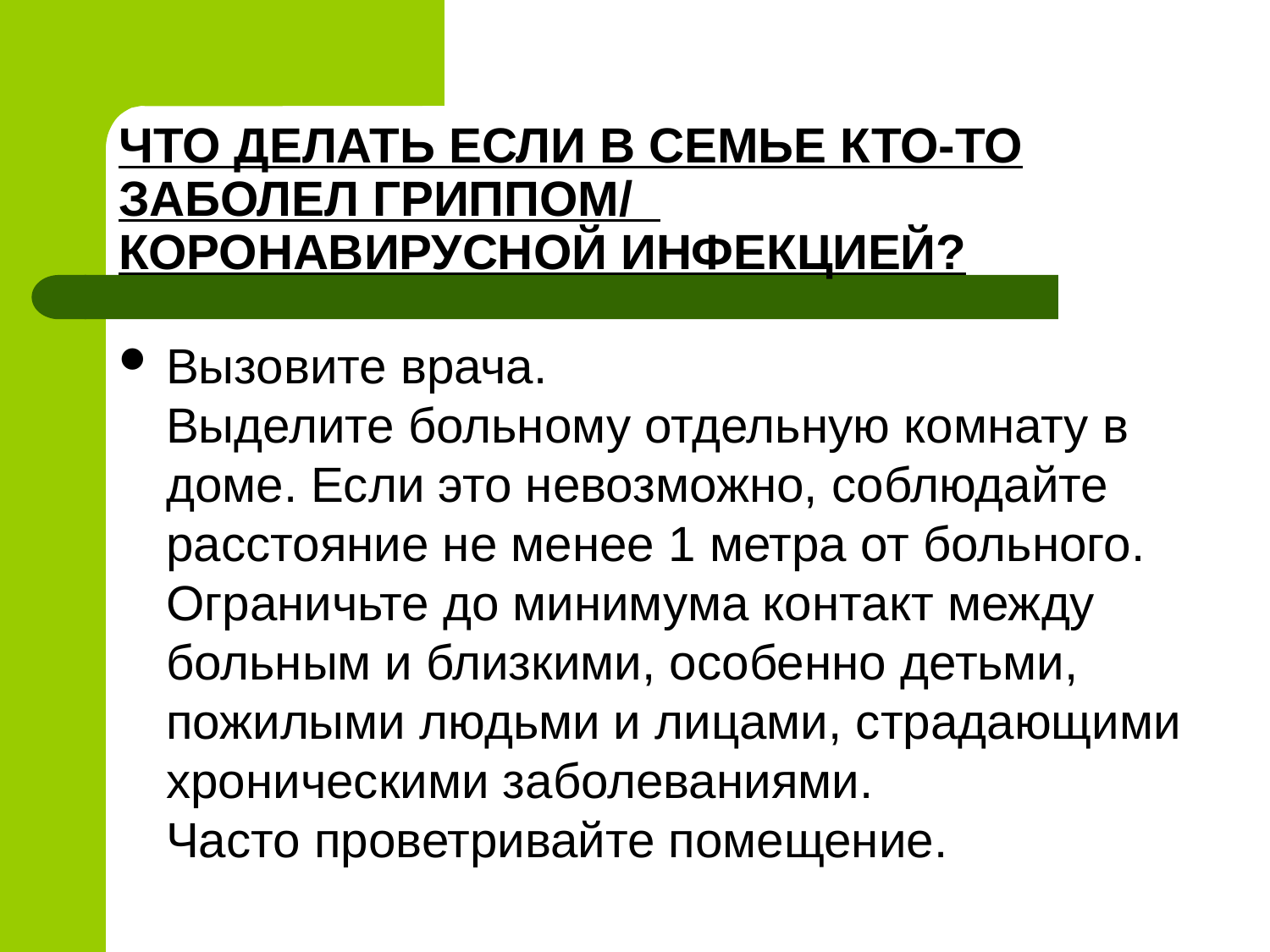

# ЧТО ДЕЛАТЬ ЕСЛИ В СЕМЬЕ КТО-ТО ЗАБОЛЕЛ ГРИППОМ/   КОРОНАВИРУСНОЙ ИНФЕКЦИЕЙ?
Вызовите врача.  
Выделите больному отдельную комнату в доме. Если это невозможно, соблюдайте расстояние не менее 1 метра от больного.  
Ограничьте до минимума контакт между больным и близкими, особенно детьми, пожилыми людьми и лицами, страдающими хроническими заболеваниями.  
Часто проветривайте помещение.